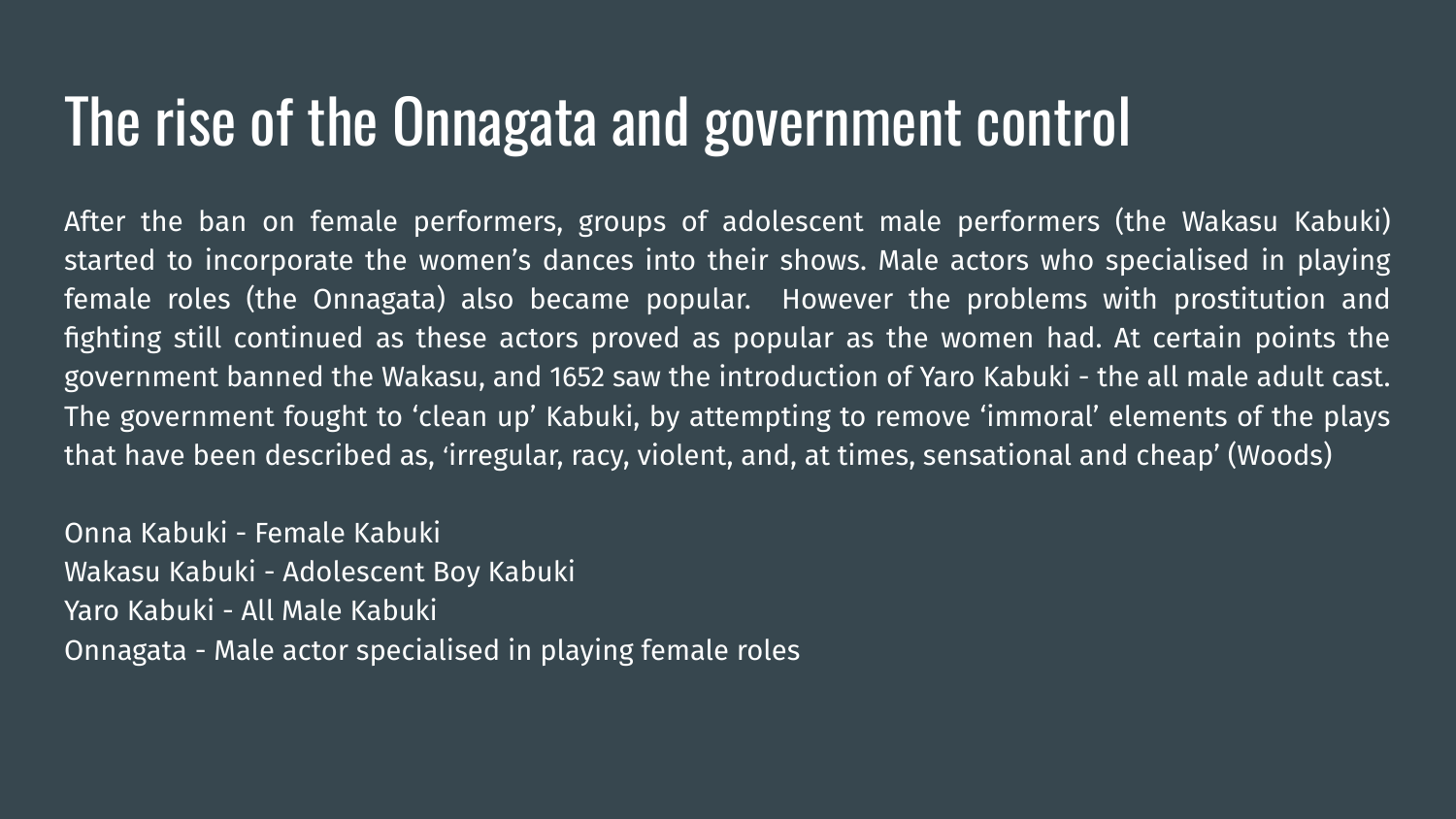

# The rise of the Onnagata and government control
After the ban on female performers, groups of adolescent male performers (the Wakasu Kabuki) started to incorporate the women’s dances into their shows. Male actors who specialised in playing female roles (the Onnagata) also became popular.  However the problems with prostitution and fighting still continued as these actors proved as popular as the women had. At certain points the government banned the Wakasu, and 1652 saw the introduction of Yaro Kabuki - the all male adult cast. The government fought to ‘clean up’ Kabuki, by attempting to remove ‘immoral’ elements of the plays that have been described as, ‘irregular, racy, violent, and, at times, sensational and cheap’ (Woods)

Onna Kabuki - Female Kabuki
Wakasu Kabuki - Adolescent Boy Kabuki
Yaro Kabuki - All Male Kabuki
Onnagata - Male actor specialised in playing female roles